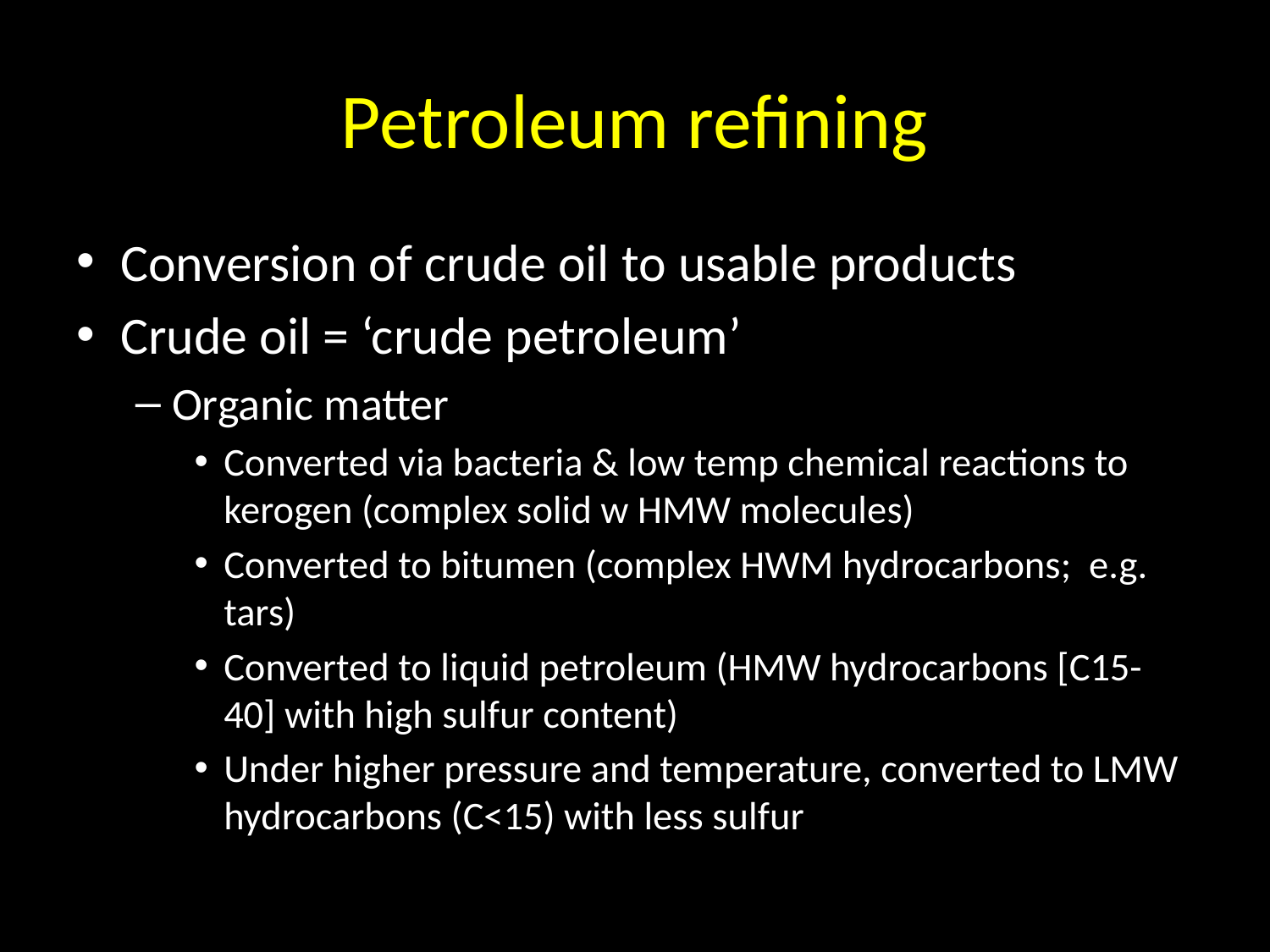

# Petroleum refining
Conversion of crude oil to usable products
Crude oil = ‘crude petroleum’
Organic matter
Converted via bacteria & low temp chemical reactions to kerogen (complex solid w HMW molecules)
Converted to bitumen (complex HWM hydrocarbons;  e.g. tars)
Converted to liquid petroleum (HMW hydrocarbons [C15-40] with high sulfur content)
Under higher pressure and temperature, converted to LMW hydrocarbons (C<15) with less sulfur